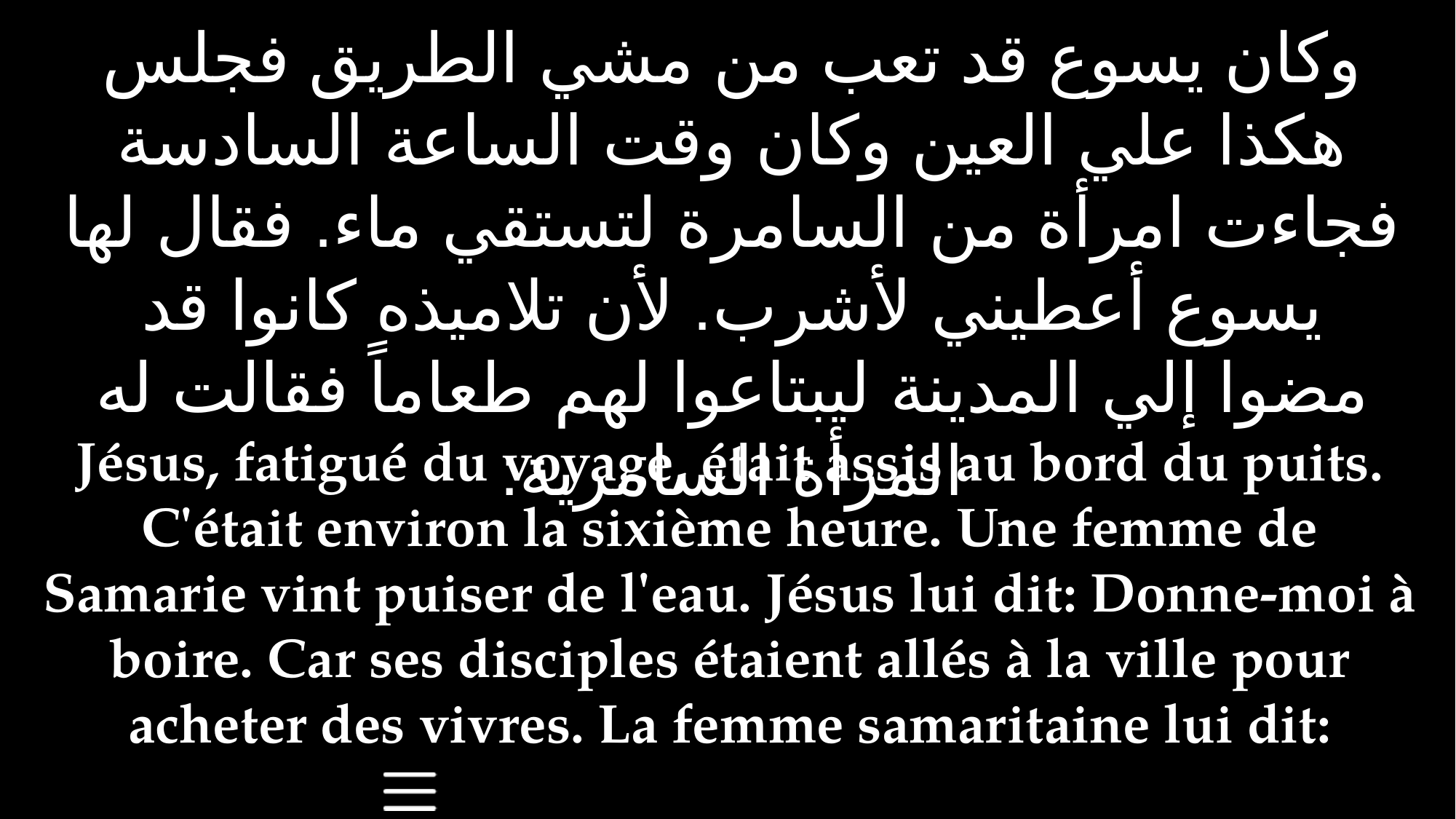

وكان يسوع قد تعب من مشي الطريق فجلس هكذا علي العين وكان وقت الساعة السادسة فجاءت امرأة من السامرة لتستقي ماء. فقال لها يسوع أعطيني لأشرب. لأن تلاميذه كانوا قد مضوا إلي المدينة ليبتاعوا لهم طعاماً فقالت له المرأة السامرية:
Jésus, fatigué du voyage, était assis au bord du puits. C'était environ la sixième heure. Une femme de Samarie vint puiser de l'eau. Jésus lui dit: Donne-moi à boire. Car ses disciples étaient allés à la ville pour acheter des vivres. La femme samaritaine lui dit: